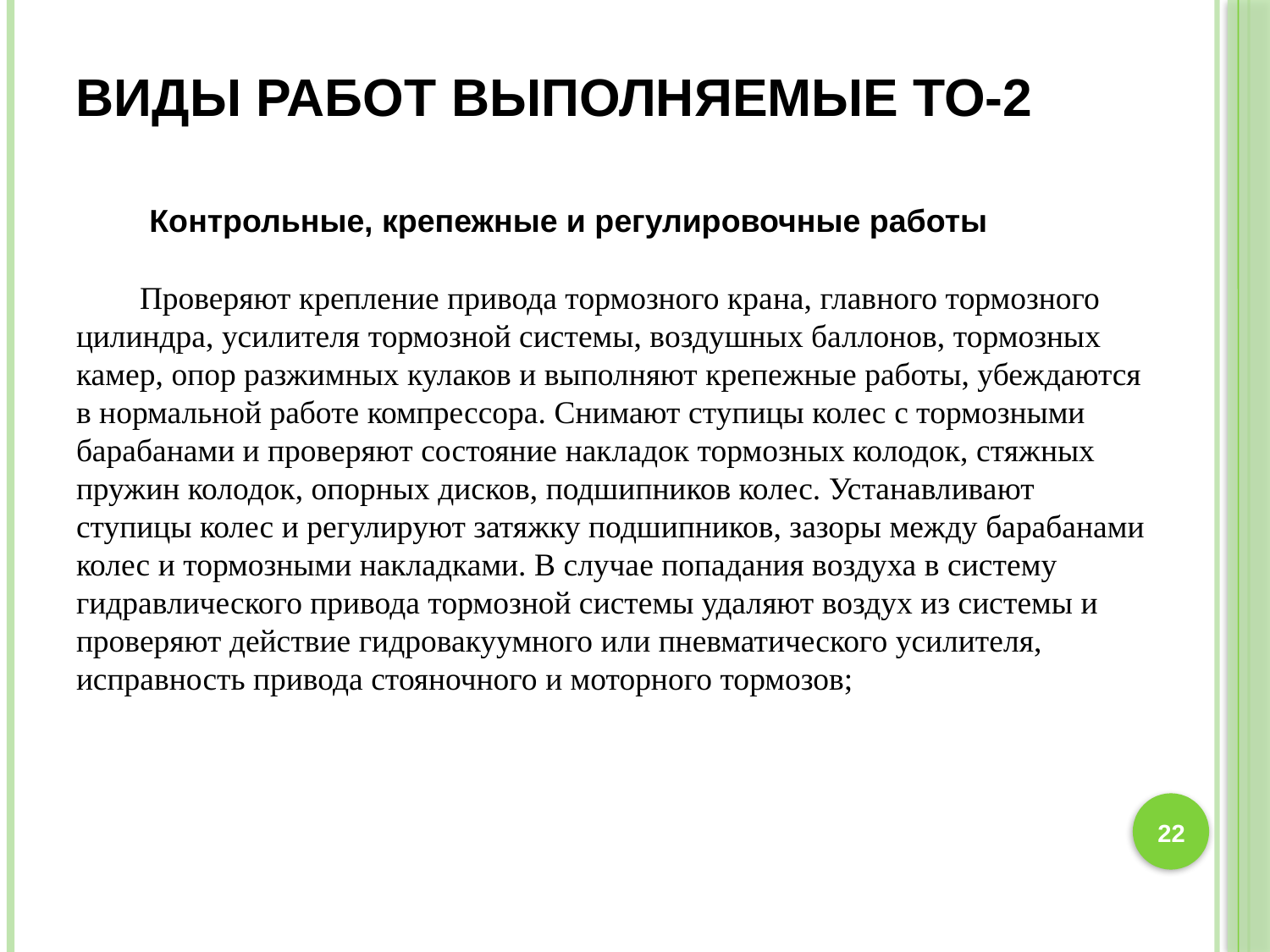

# Виды работ выполняемые ТО-2
Контрольные, крепежные и регулировочные работы
Проверяют крепление привода тормозного крана, главного тормозного цилиндра, усилителя тормозной системы, воздушных баллонов, тормозных камер, опор разжимных кулаков и выполняют крепежные работы, убеждаются в нормальной работе компрессора. Снимают ступицы колес с тормозными барабанами и проверяют состояние накладок тормозных колодок, стяжных пружин колодок, опорных дисков, подшипников колес. Устанавливают ступицы колес и регулируют затяжку подшипников, зазоры между барабанами колес и тормозными накладками. В случае попадания воздуха в систему гидравлического привода тормозной системы удаляют воздух из системы и проверяют действие гидровакуумного или пневматического усилителя, исправность привода стояночного и моторного тормозов;

22